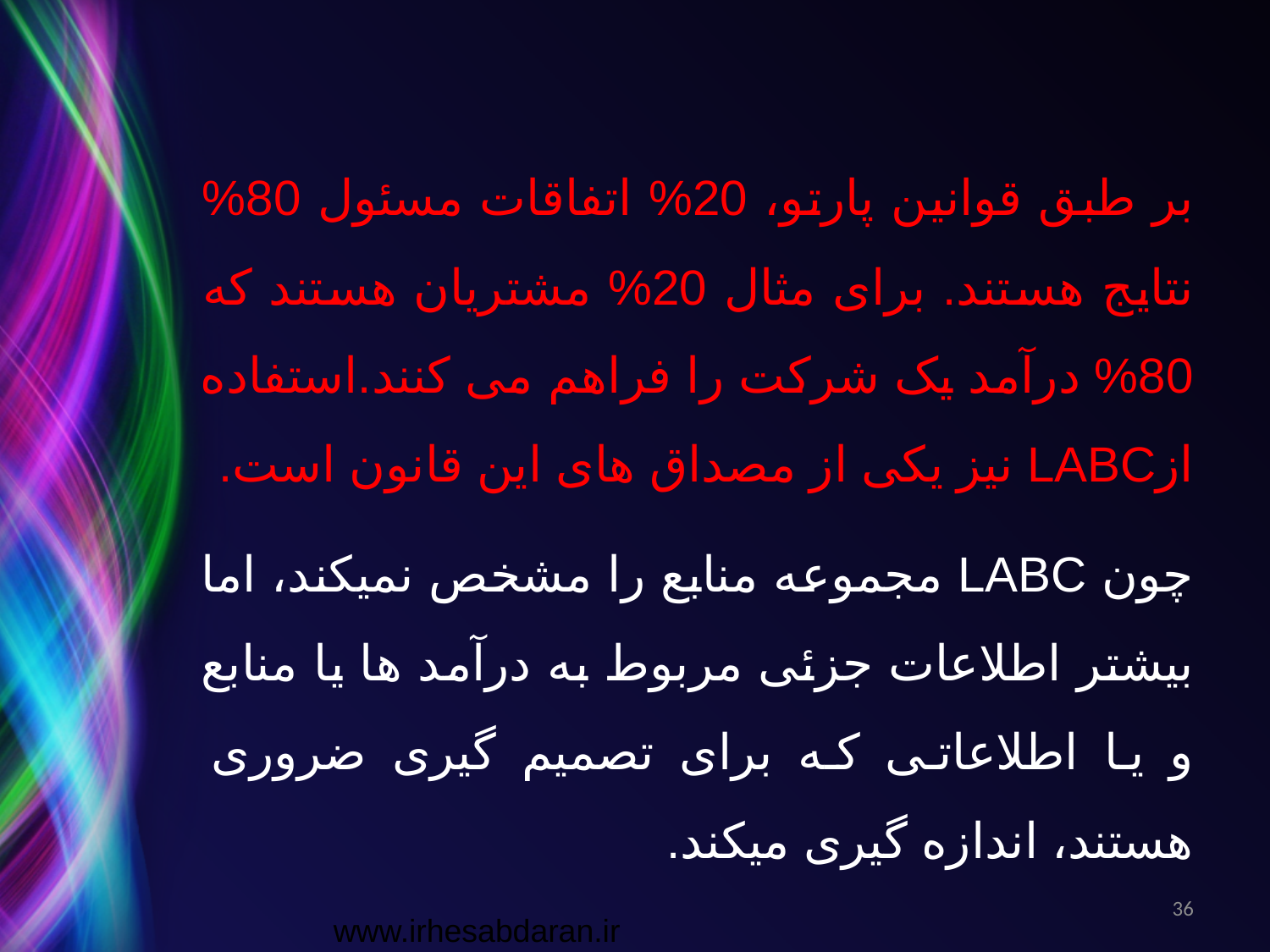

بر طبق قوانین پارتو، 20% اتفاقات مسئول 80% نتایج هستند. برای مثال 20% مشتریان هستند که 80% درآمد یک شرکت را فراهم می کنند.استفاده ازLABC نیز یکی از مصداق های این قانون است.
چون LABC مجموعه منابع را مشخص نمیکند، اما بیشتر اطلاعات جزئی مربوط به درآمد ها یا منابع و یا اطلاعاتی که برای تصمیم گیری ضروری هستند، اندازه گیری میکند.
36
www.irhesabdaran.ir